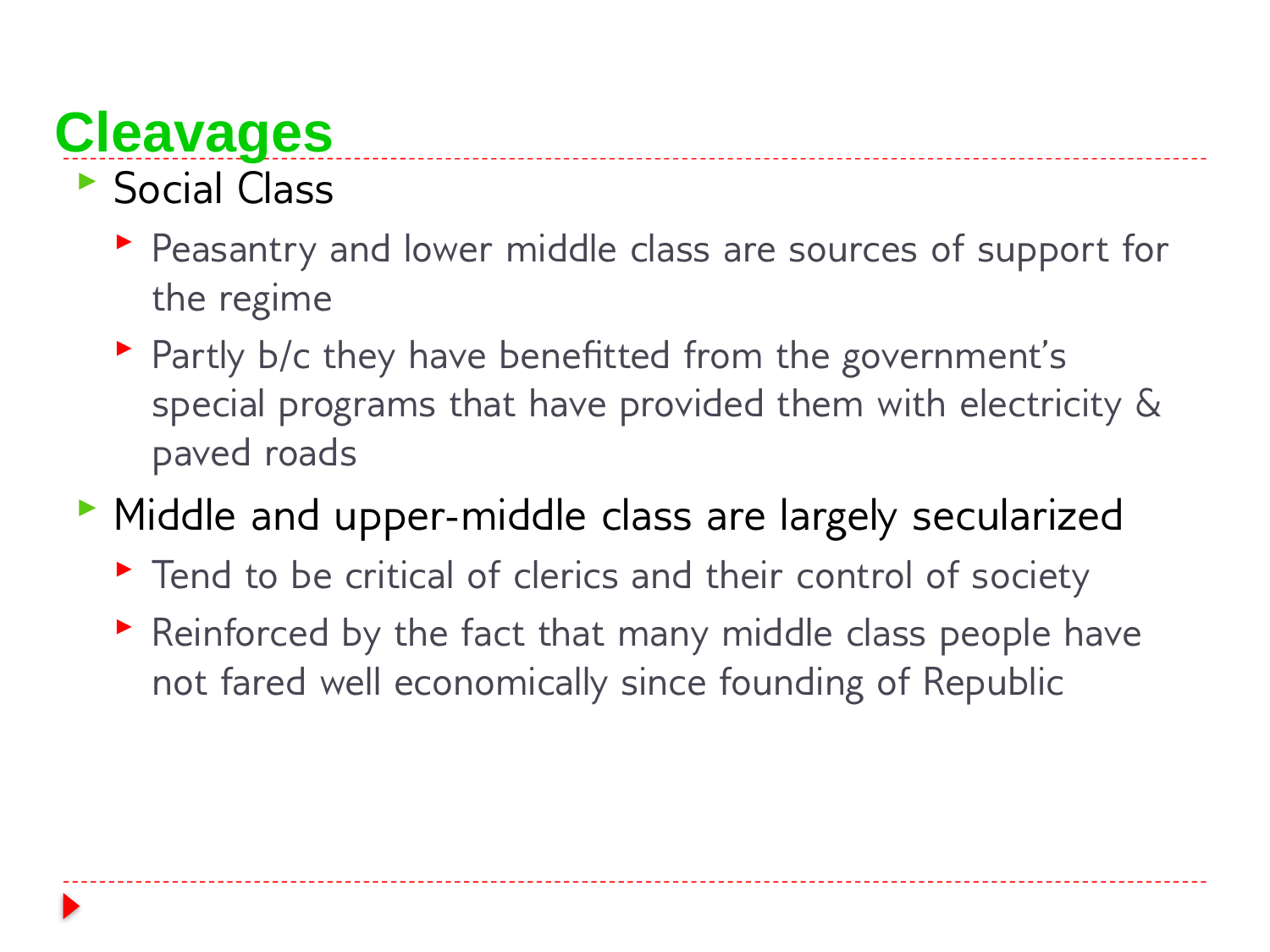

# Cleavages
Social Class
Peasantry and lower middle class are sources of support for the regime
Partly b/c they have benefitted from the government’s special programs that have provided them with electricity & paved roads
Middle and upper-middle class are largely secularized
Tend to be critical of clerics and their control of society
Reinforced by the fact that many middle class people have not fared well economically since founding of Republic